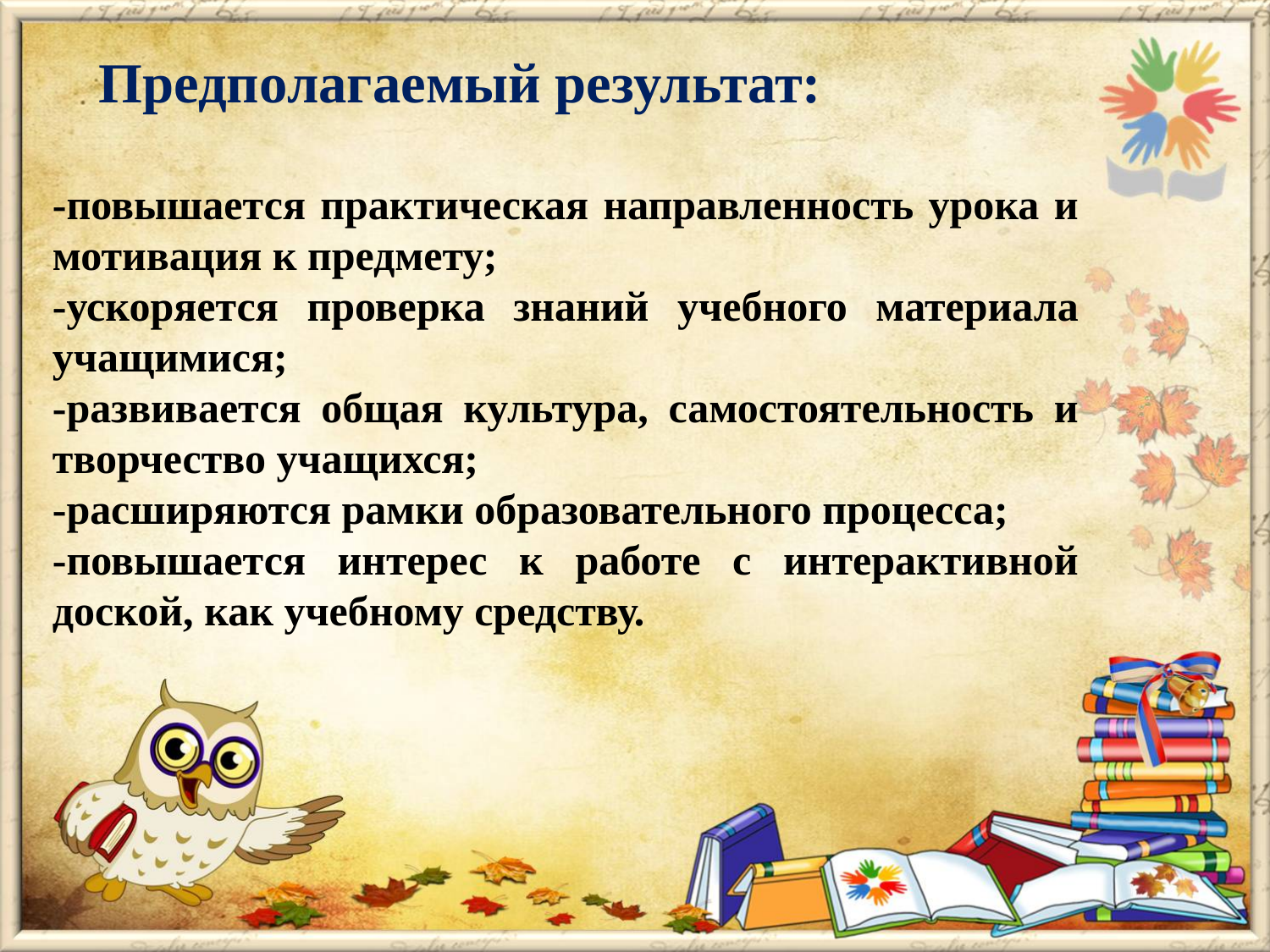

Предполагаемый результат:
-повышается практическая направленность урока и мотивация к предмету;
-ускоряется проверка знаний учебного материала учащимися;
-развивается общая культура, самостоятельность и творчество учащихся;
-расширяются рамки образовательного процесса;
-повышается интерес к работе с интерактивной доской, как учебному средству.